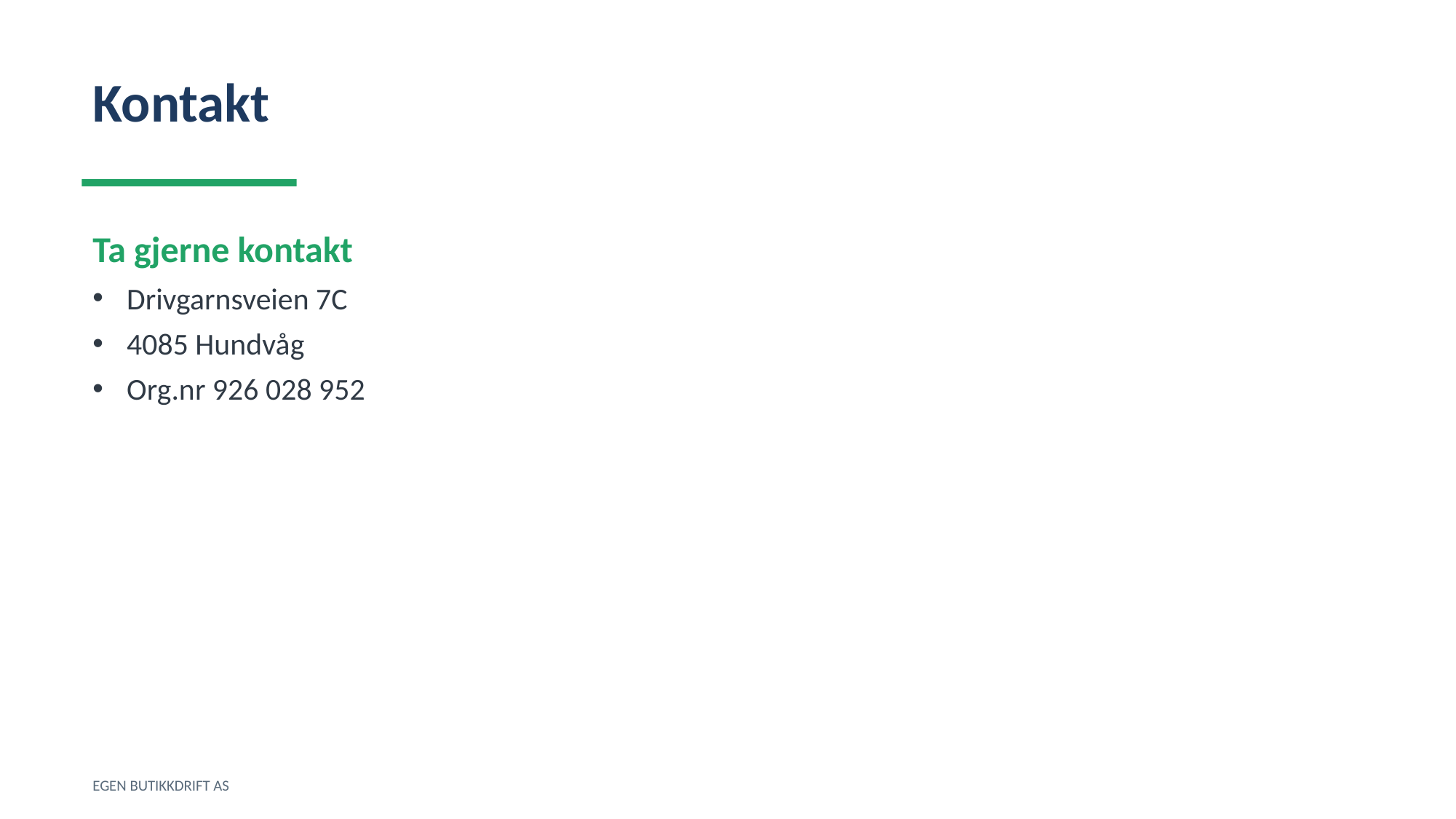

Kontakt

Ta gjerne kontakt
Drivgarnsveien 7C
4085 Hundvåg
Org.nr 926 028 952
EGEN BUTIKKDRIFT AS